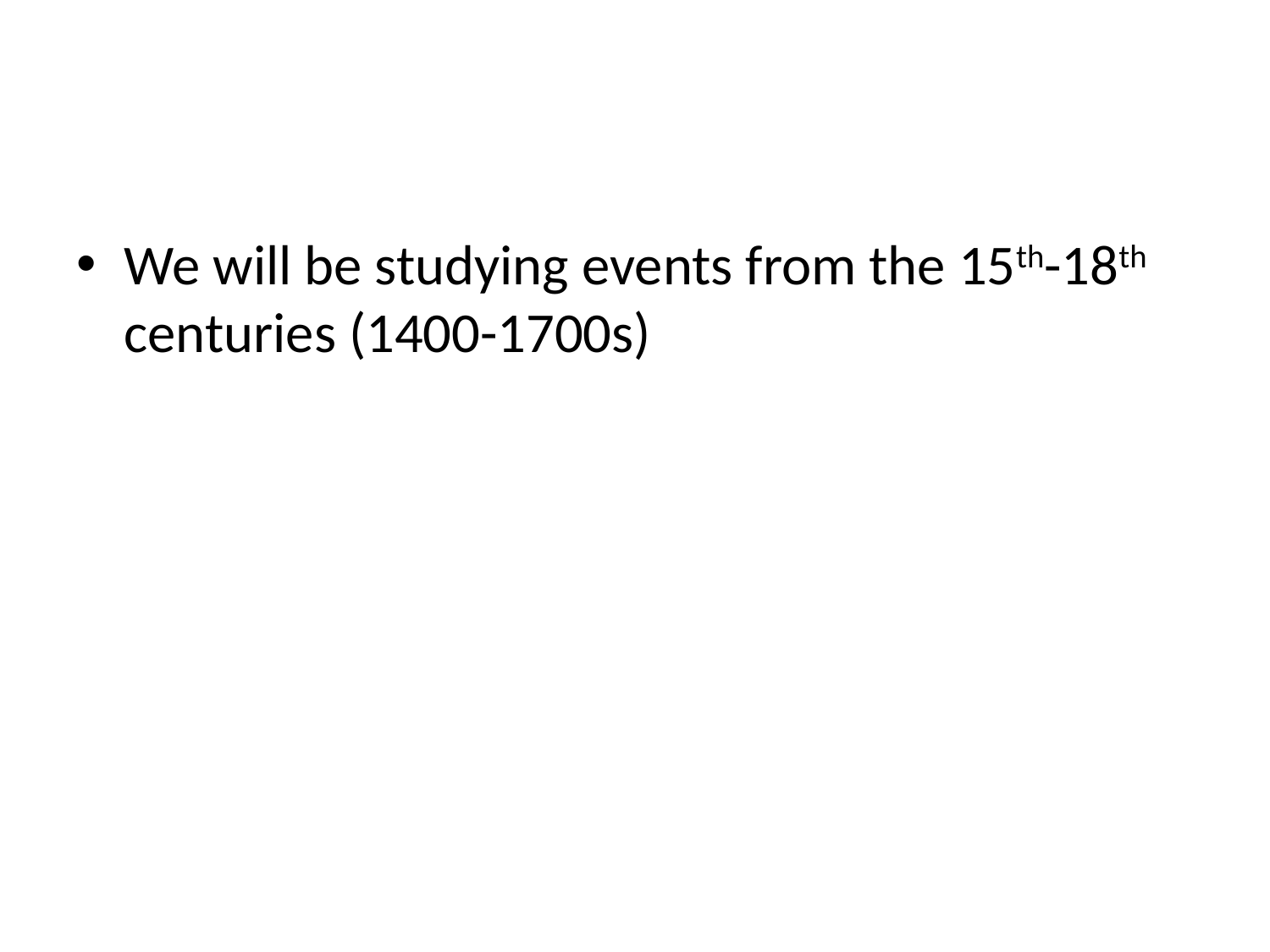

#
We will be studying events from the 15th-18th centuries (1400-1700s)